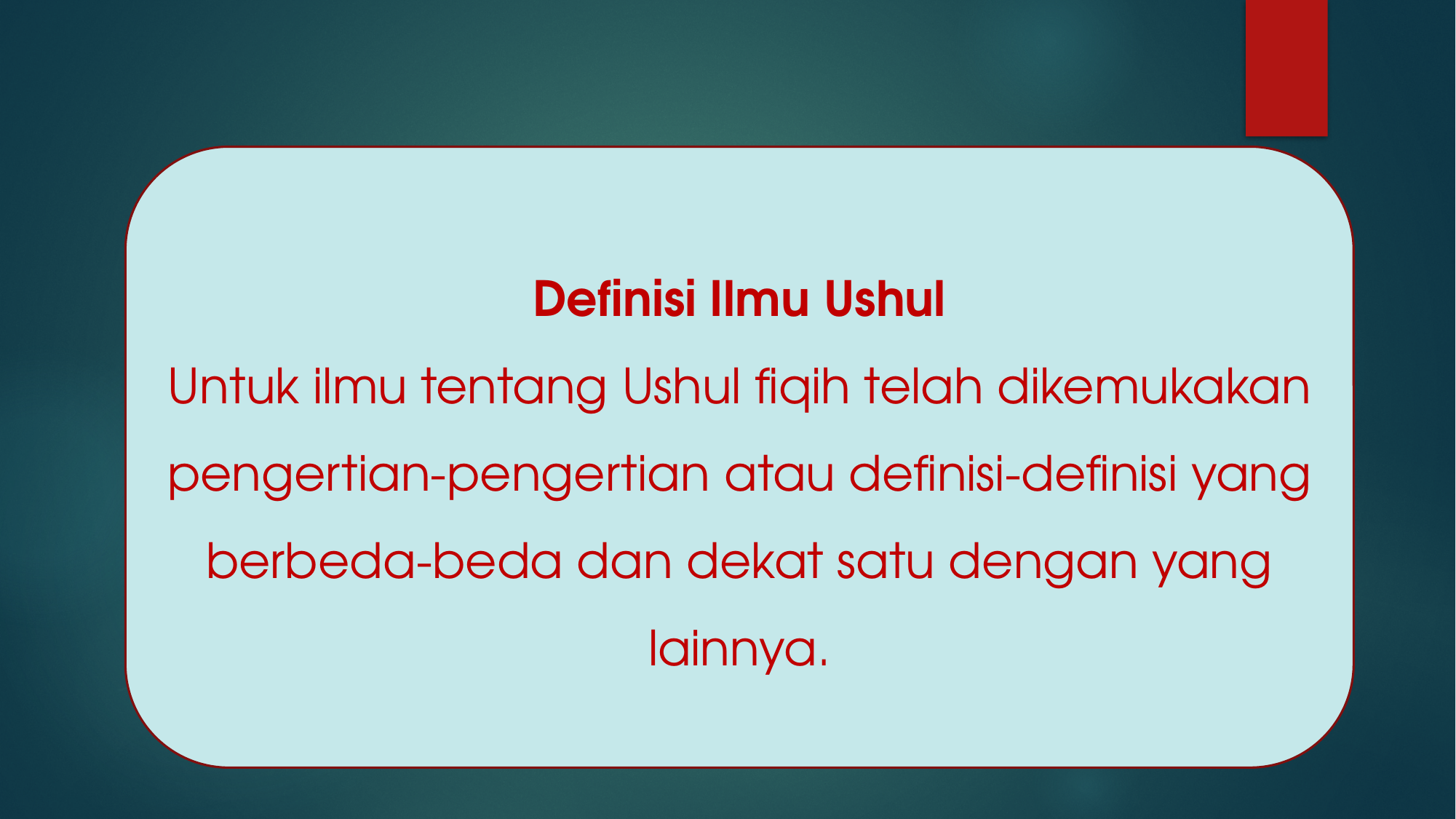

Definisi Ilmu Ushul
Untuk ilmu tentang Ushul fiqih telah dikemukakan pengertian-pengertian atau definisi-definisi yang berbeda-beda dan dekat satu dengan yang lainnya.